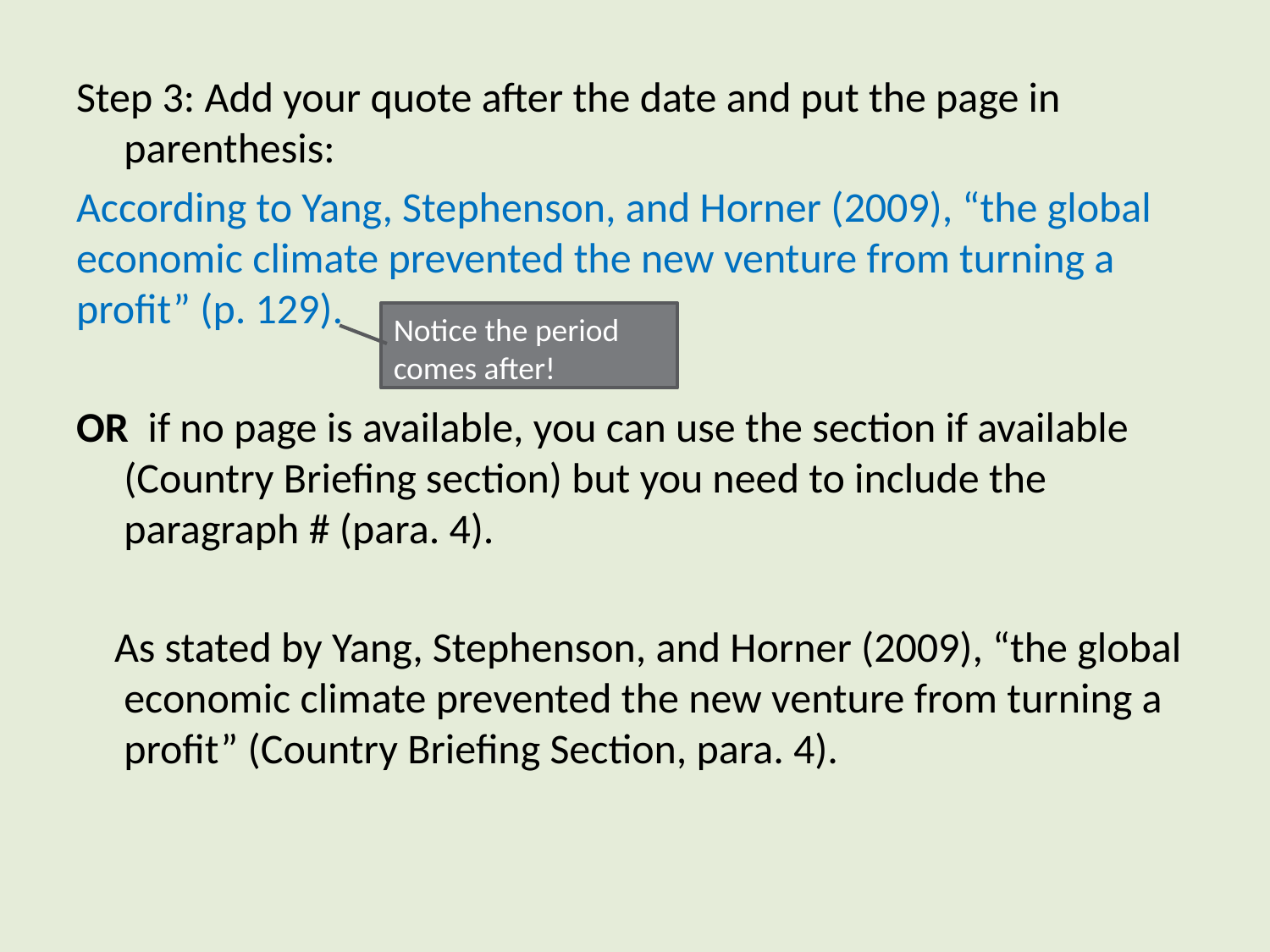

Step 3: Add your quote after the date and put the page in parenthesis:
According to Yang, Stephenson, and Horner (2009), “the global economic climate prevented the new venture from turning a profit” (p. 129).

OR  if no page is available, you can use the section if available  (Country Briefing section) but you need to include the paragraph # (para. 4).

    As stated by Yang, Stephenson, and Horner (2009), “the global economic climate prevented the new venture from turning a profit” (Country Briefing Section, para. 4).

Notice the period comes after!